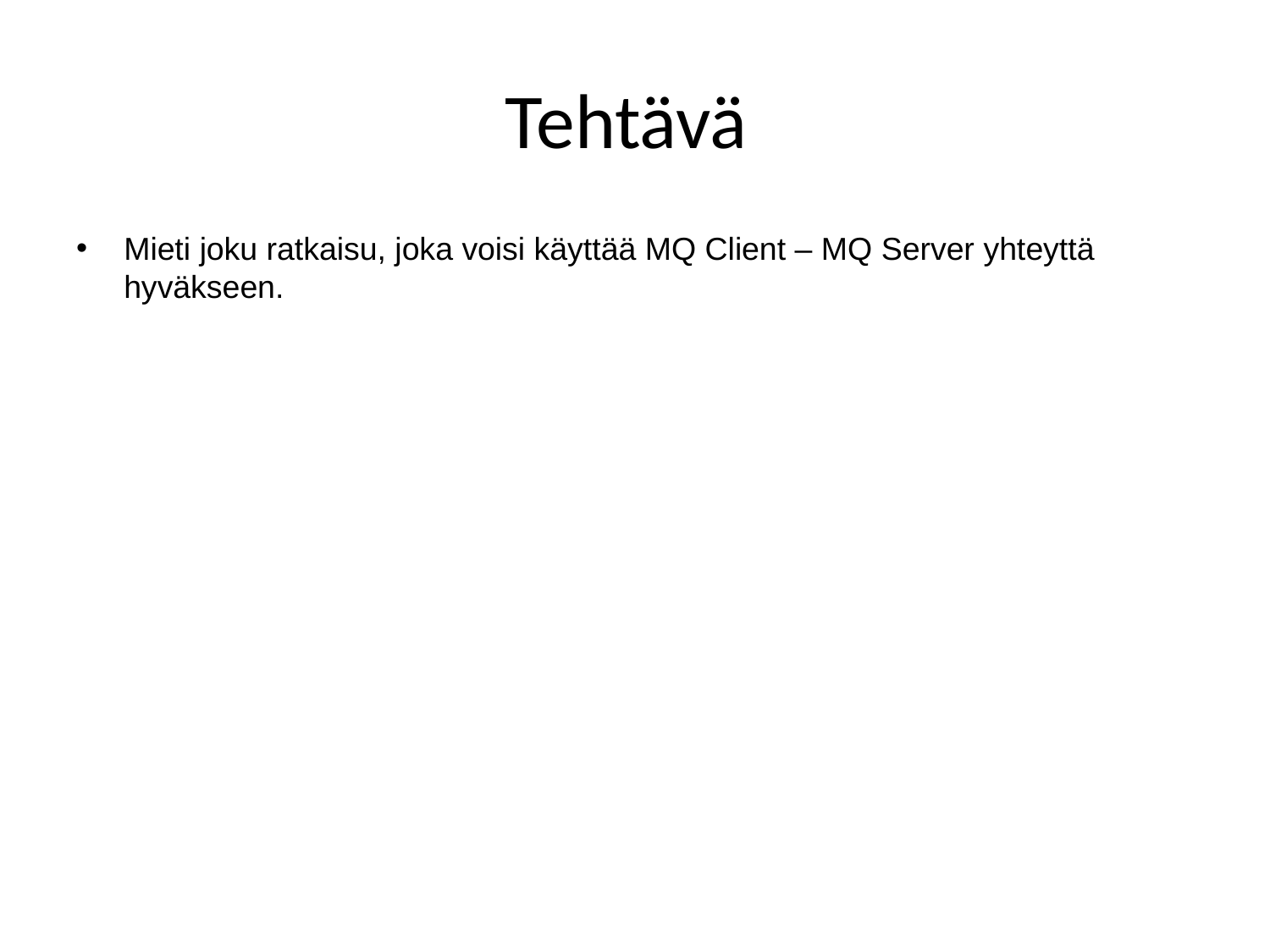

# Tehtävä
Mieti joku ratkaisu, joka voisi käyttää MQ Client – MQ Server yhteyttä hyväkseen.